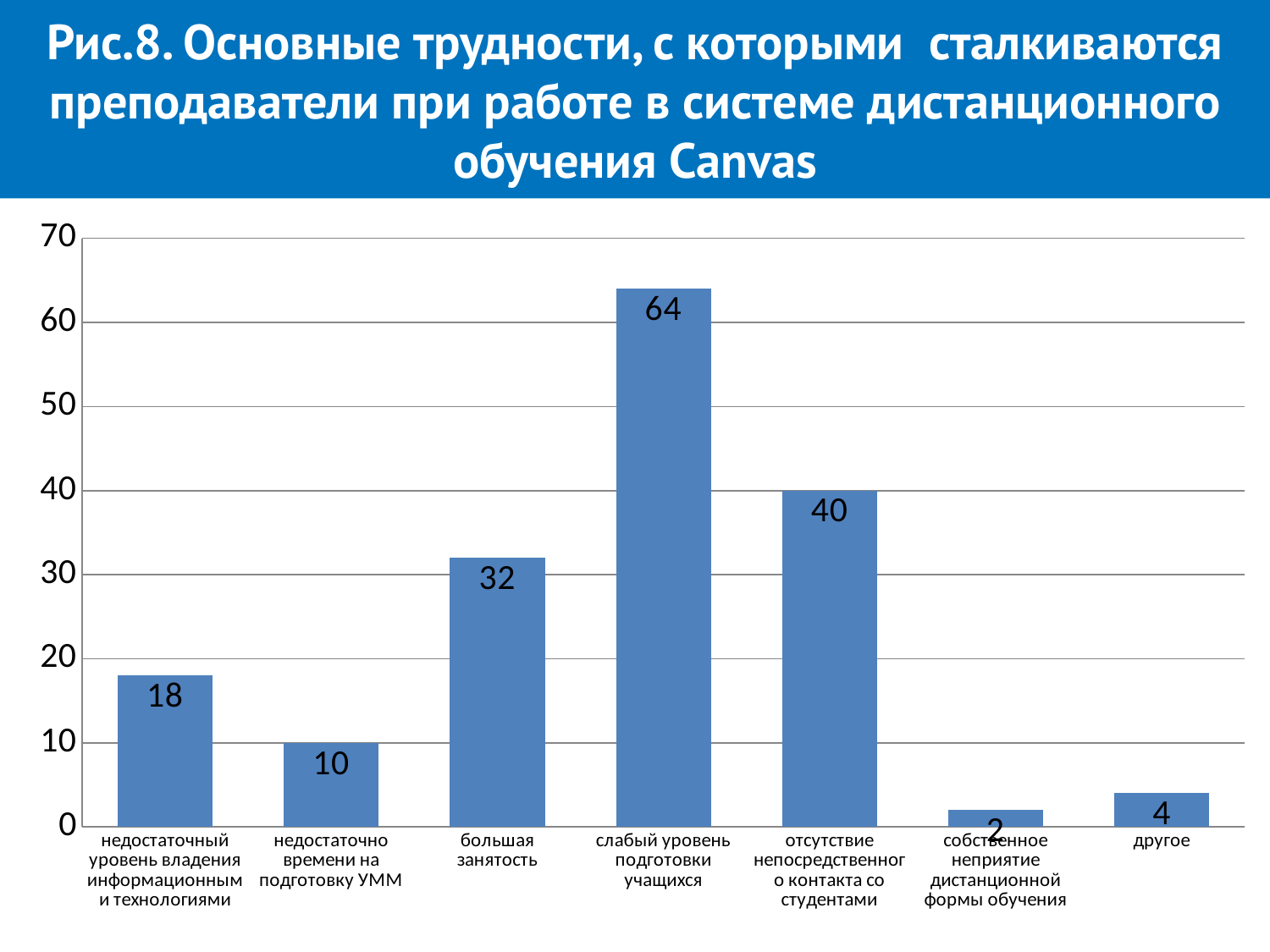

# Рис.8. Основные трудности, с которыми  сталкиваются преподаватели при работе в системе дистанционного обучения Canvas

### Chart

| Category |  |
|---|---|
| недостаточный уровень владения информационными технологиями | 18.0 |
| недостаточно времени на подготовку УММ | 10.0 |
| большая занятость | 32.0 |
| слабый уровень подготовки учащихся | 64.0 |
| отсутствие непосредственного контакта со студентами | 40.0 |
| собственное неприятие дистанционной формы обучения | 2.0 |
| другое | 4.0 |